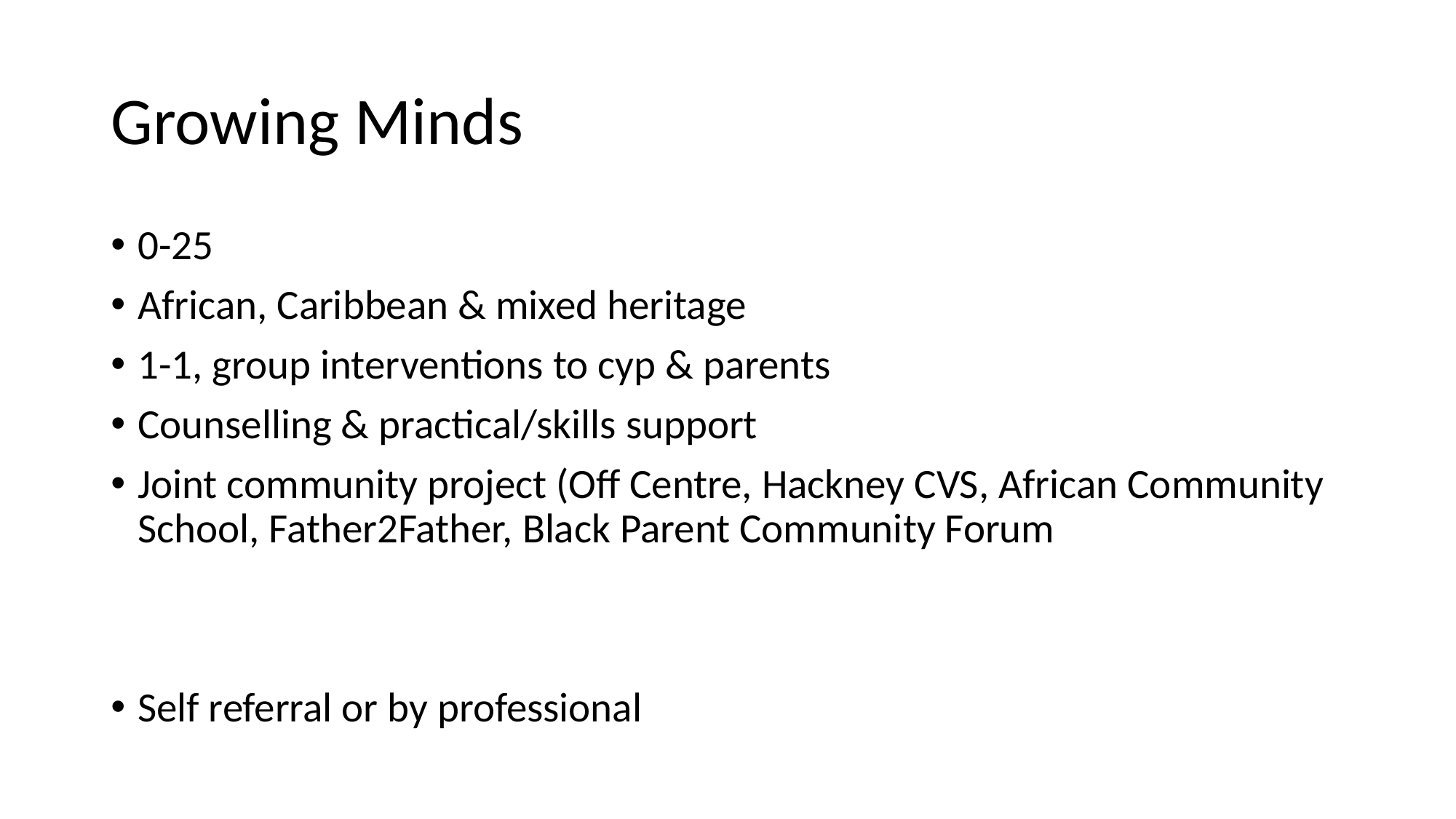

# Growing Minds
0-25
African, Caribbean & mixed heritage
1-1, group interventions to cyp & parents
Counselling & practical/skills support
Joint community project (Off Centre, Hackney CVS, African Community School, Father2Father, Black Parent Community Forum

Self referral or by professional